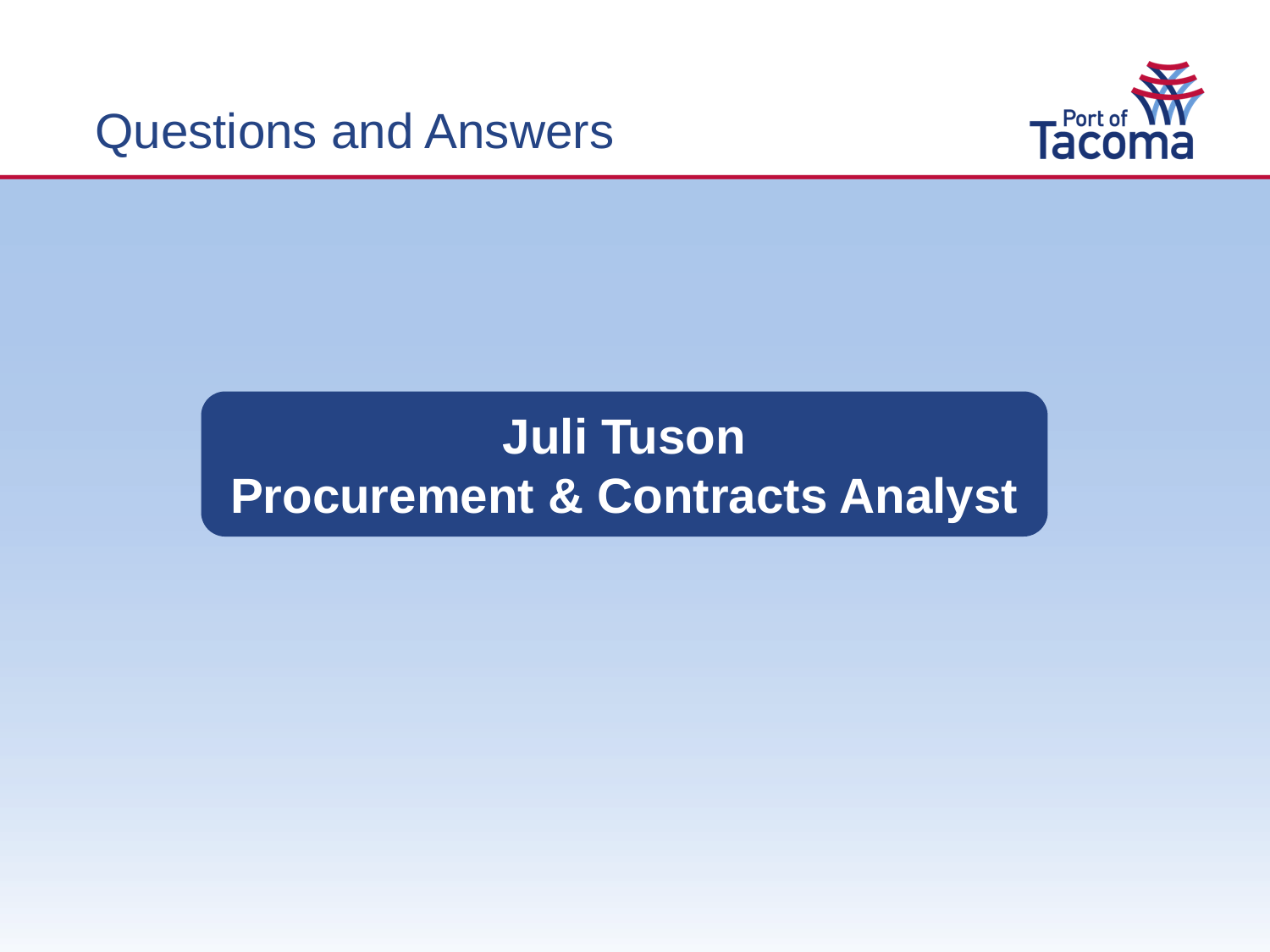

Questions and Answers
Juli Tuson
Procurement & Contracts Analyst